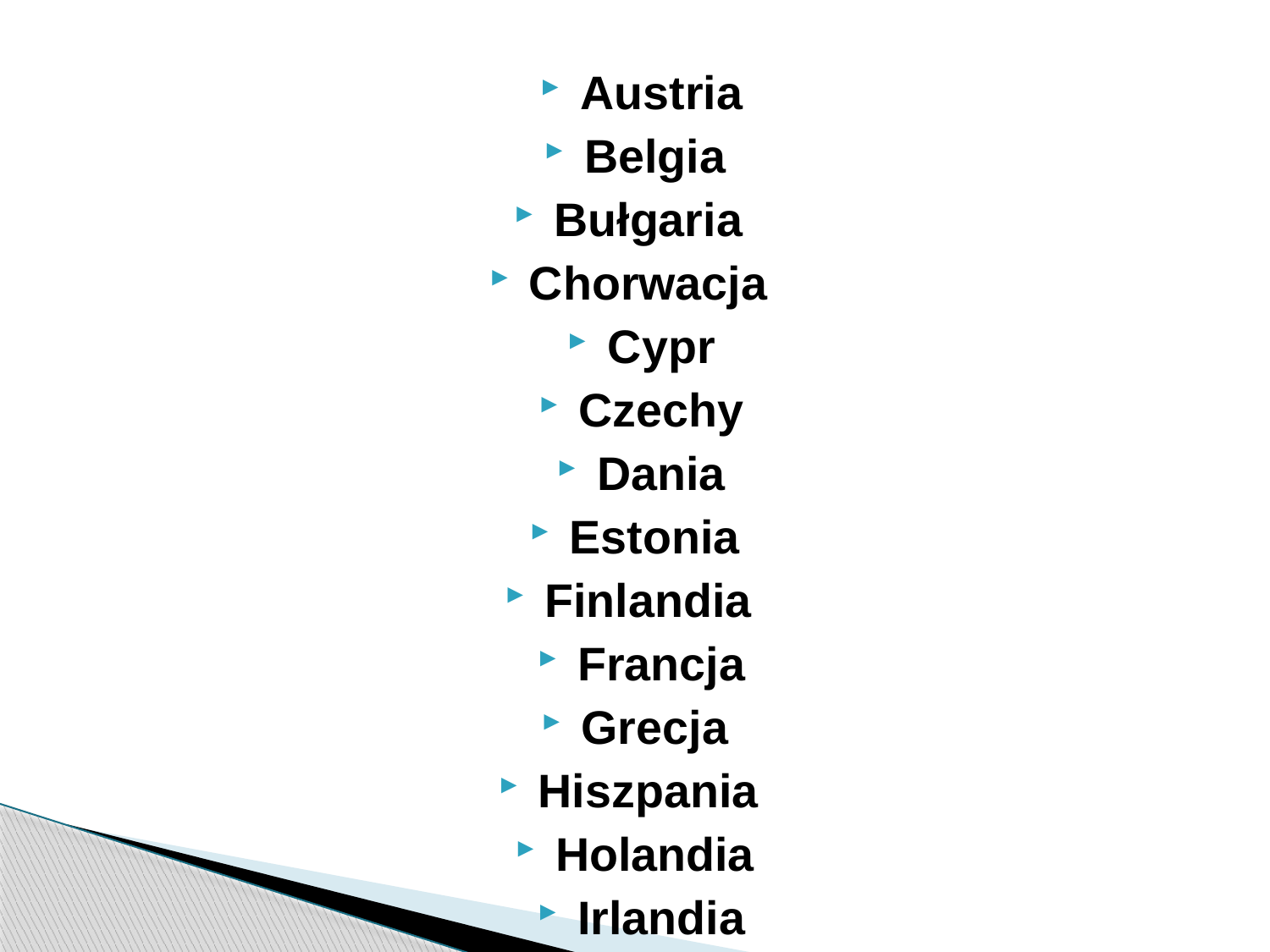

Austria
Belgia
Bułgaria
Chorwacja
Cypr
Czechy
Dania
Estonia
Finlandia
Francja
Grecja
Hiszpania
Holandia
Irlandia